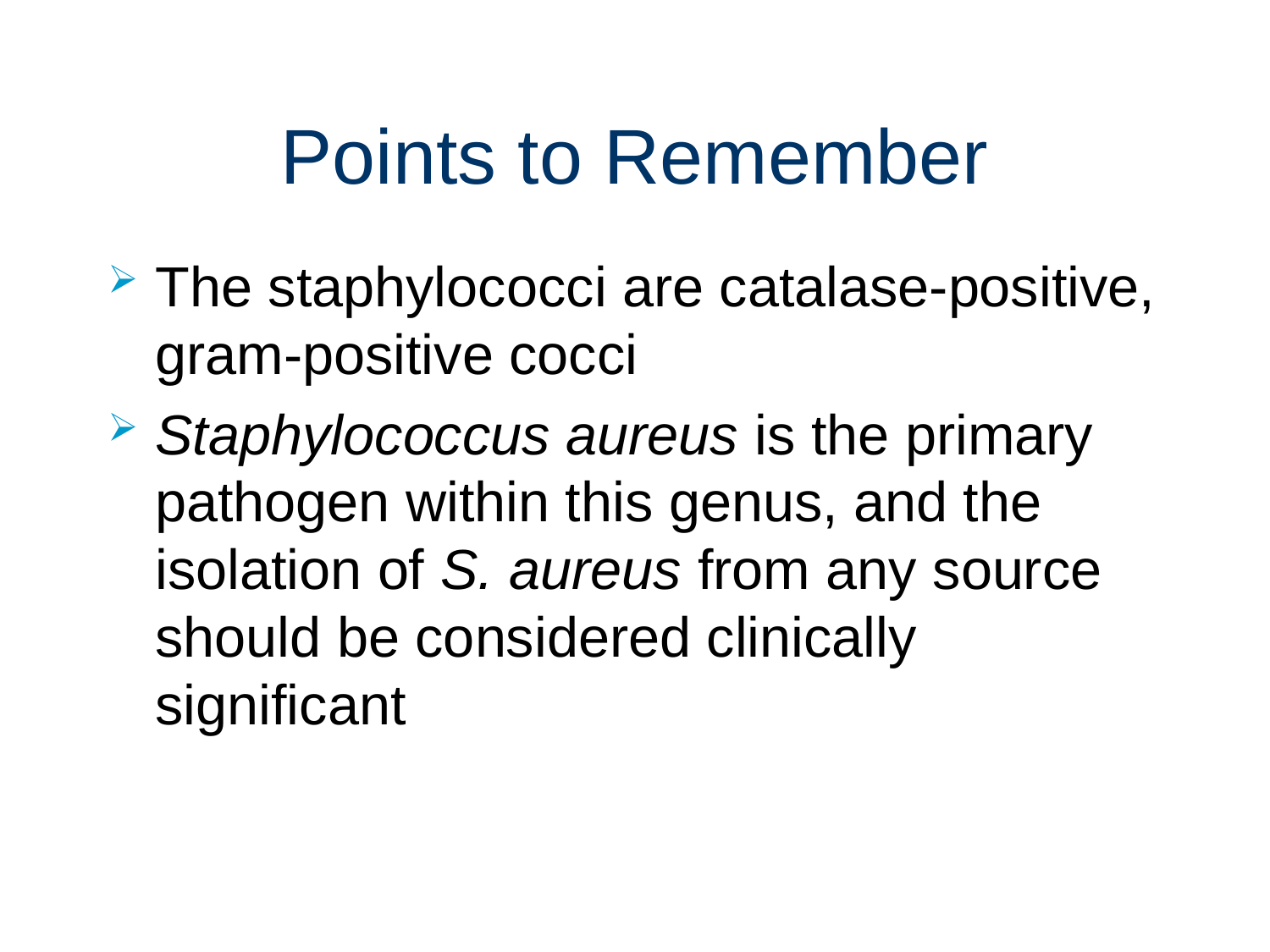

# Points to Remember
The staphylococci are catalase-positive, gram-positive cocci
Staphylococcus aureus is the primary pathogen within this genus, and the isolation of S. aureus from any source should be considered clinically significant